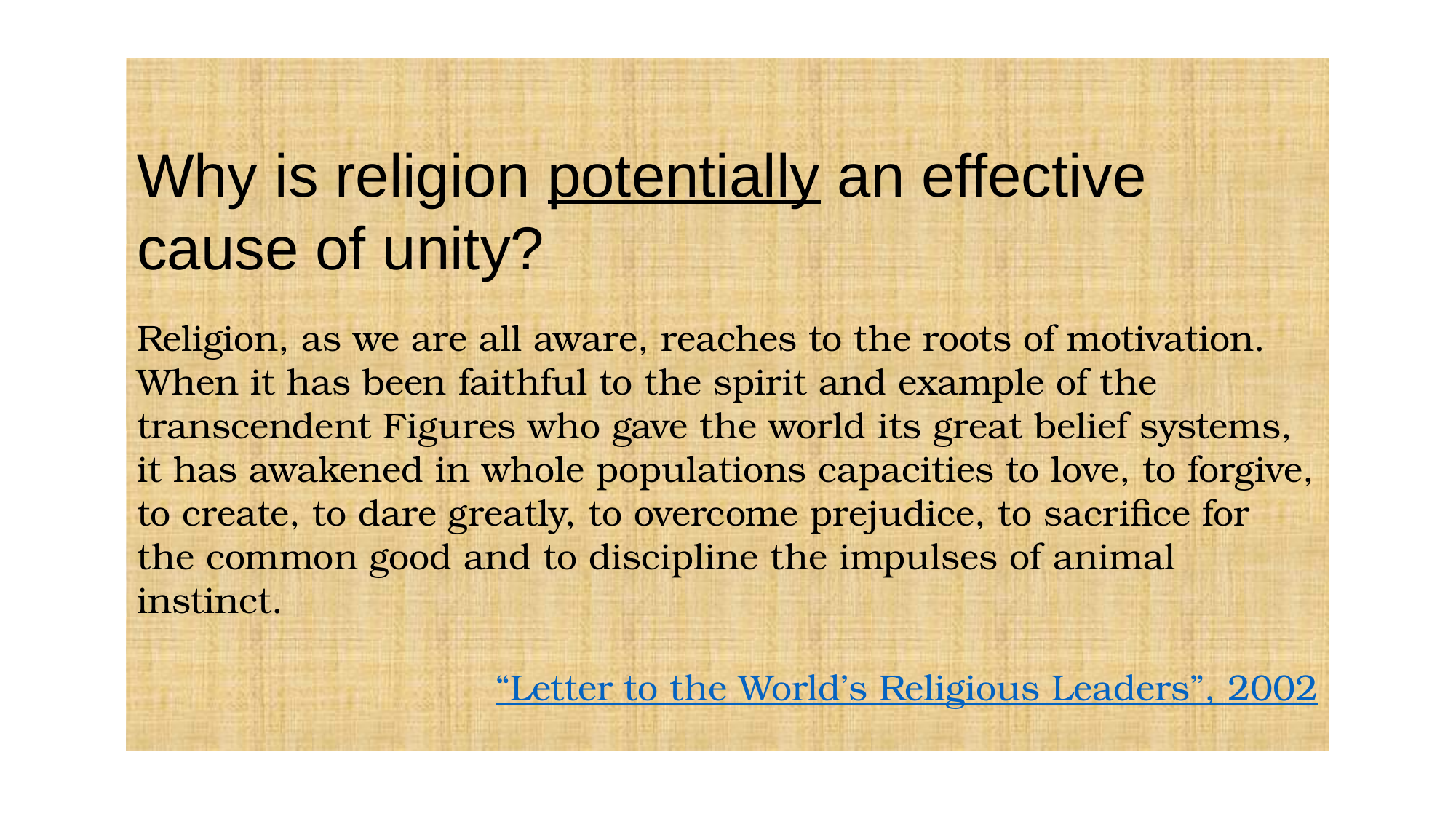

Why is religion potentially an effective cause of unity?

Religion, as we are all aware, reaches to the roots of motivation. When it has been faithful to the spirit and example of the transcendent Figures who gave the world its great belief systems, it has awakened in whole populations capacities to love, to forgive, to create, to dare greatly, to overcome prejudice, to sacrifice for the common good and to discipline the impulses of animal instinct.

“Letter to the World’s Religious Leaders”, 2002